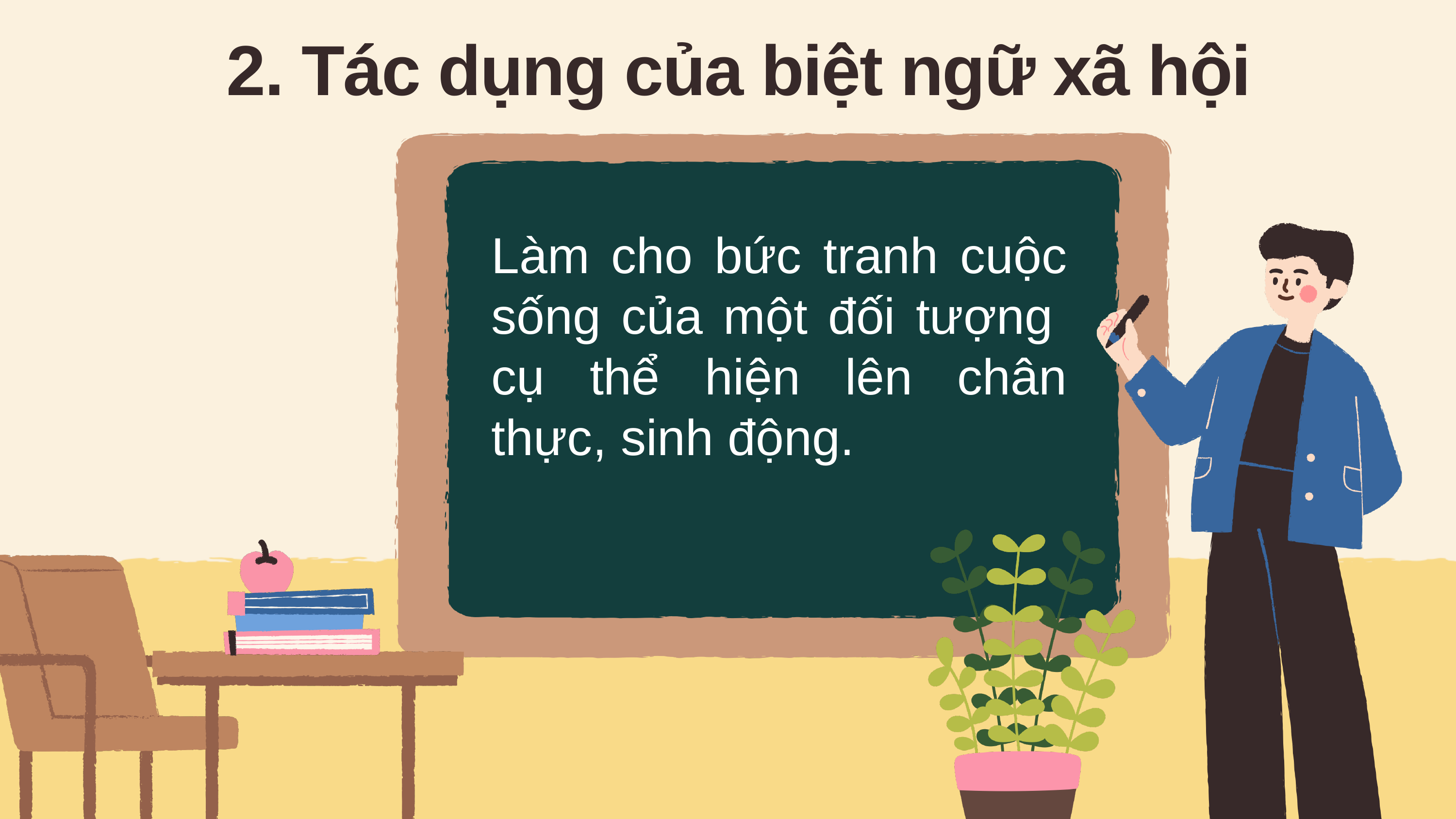

2. Tác dụng của biệt ngữ xã hội

Làm cho bức tranh cuộc sống của một đối tượng  cụ thể hiện lên chân thực, sinh động.